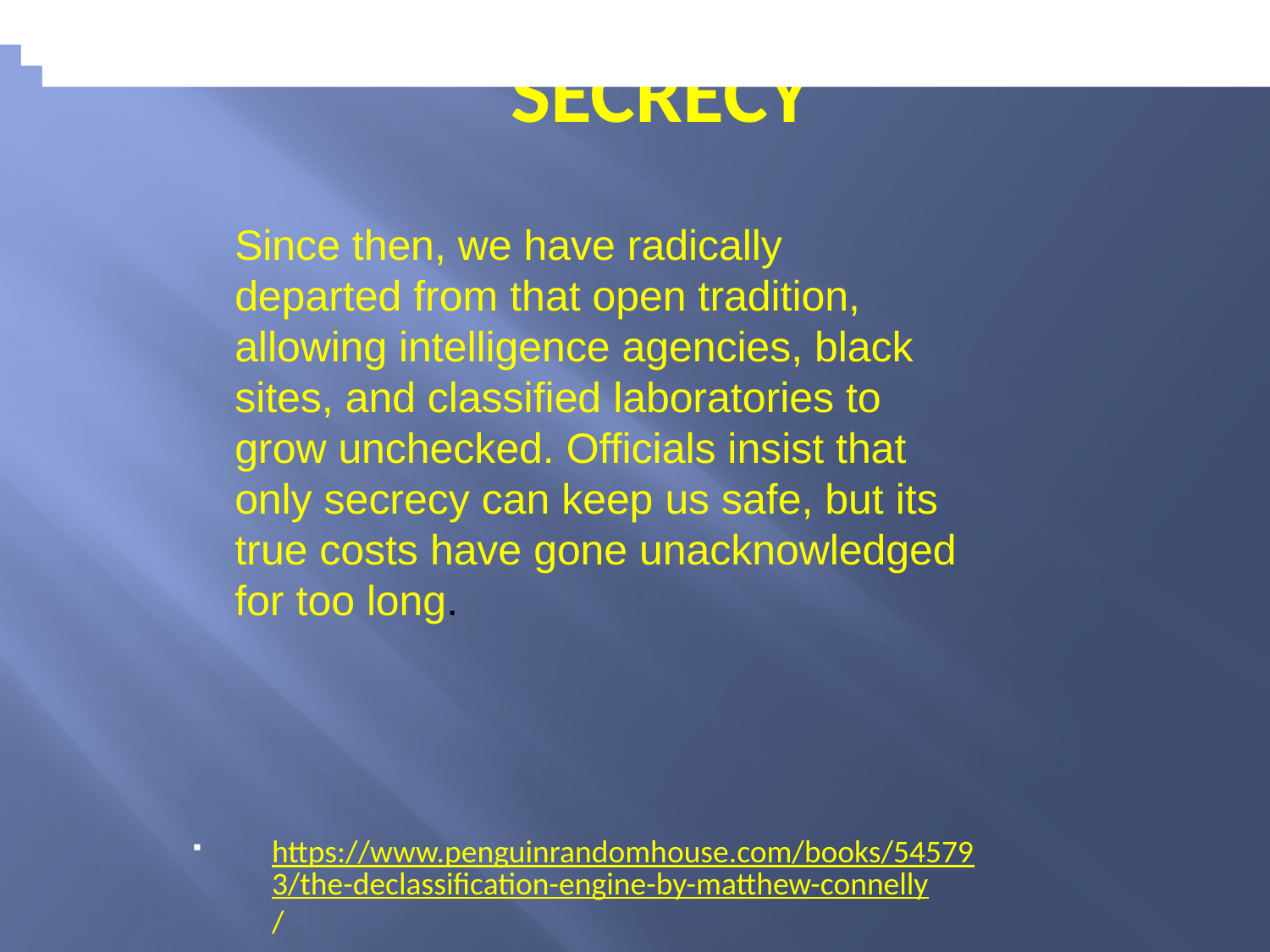

# Secrecy

Since then, we have radically departed from that open tradition, allowing intelligence agencies, black sites, and classified laboratories to grow unchecked. Officials insist that only secrecy can keep us safe, but its true costs have gone unacknowledged for too long.

https://www.penguinrandomhouse.com/books/545793/the-declassification-engine-by-matthew-connelly/